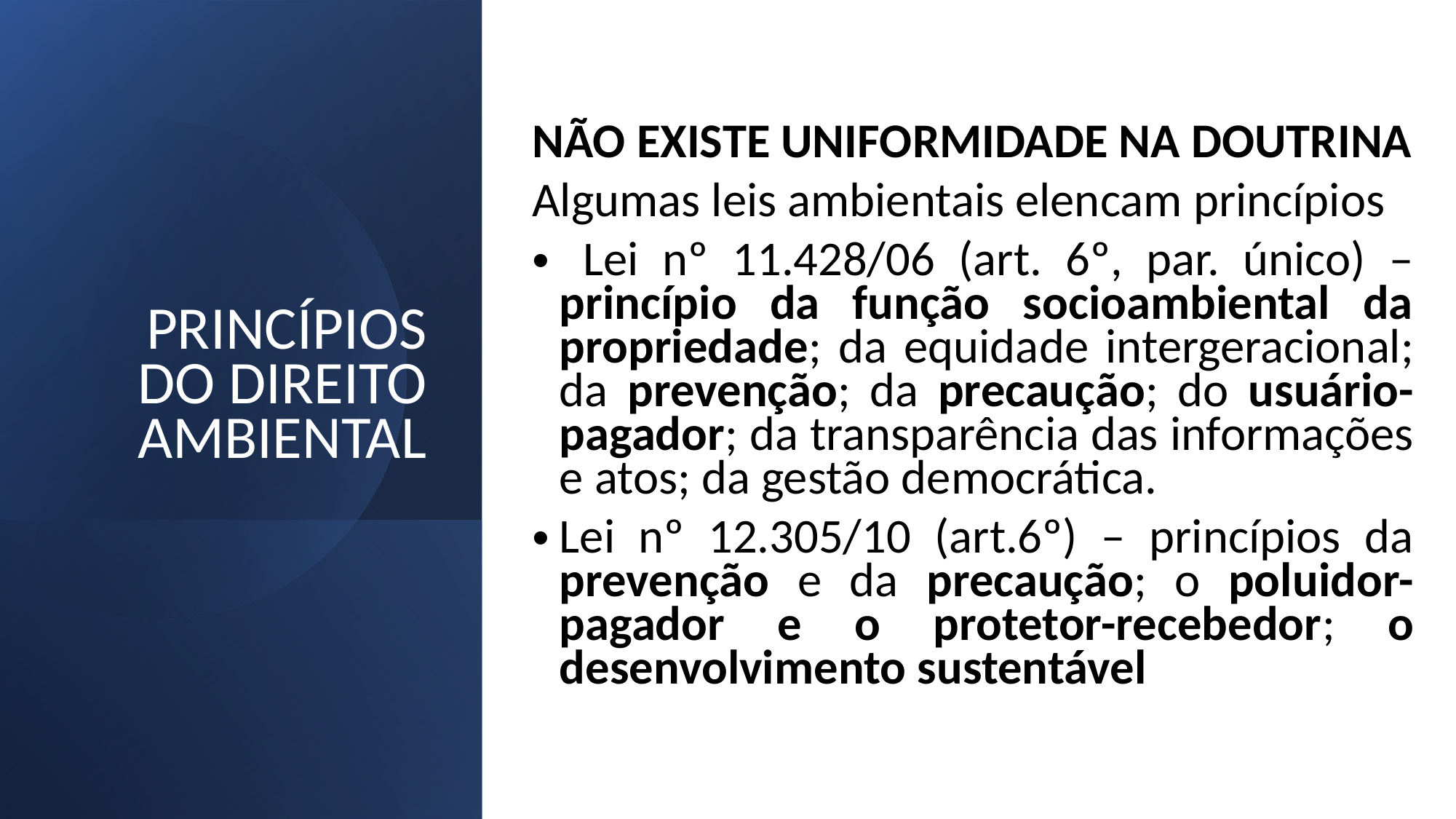

NÃO EXISTE UNIFORMIDADE NA DOUTRINA
Algumas leis ambientais elencam princípios
 Lei nº 11.428/06 (art. 6º, par. único) – princípio da função socioambiental da propriedade; da equidade intergeracional; da prevenção; da precaução; do usuário-pagador; da transparência das informações e atos; da gestão democrática.
Lei nº 12.305/10 (art.6º) – princípios da prevenção e da precaução; o poluidor-pagador e o protetor-recebedor; o desenvolvimento sustentável
PRINCÍPIOS DO DIREITO AMBIENTAL